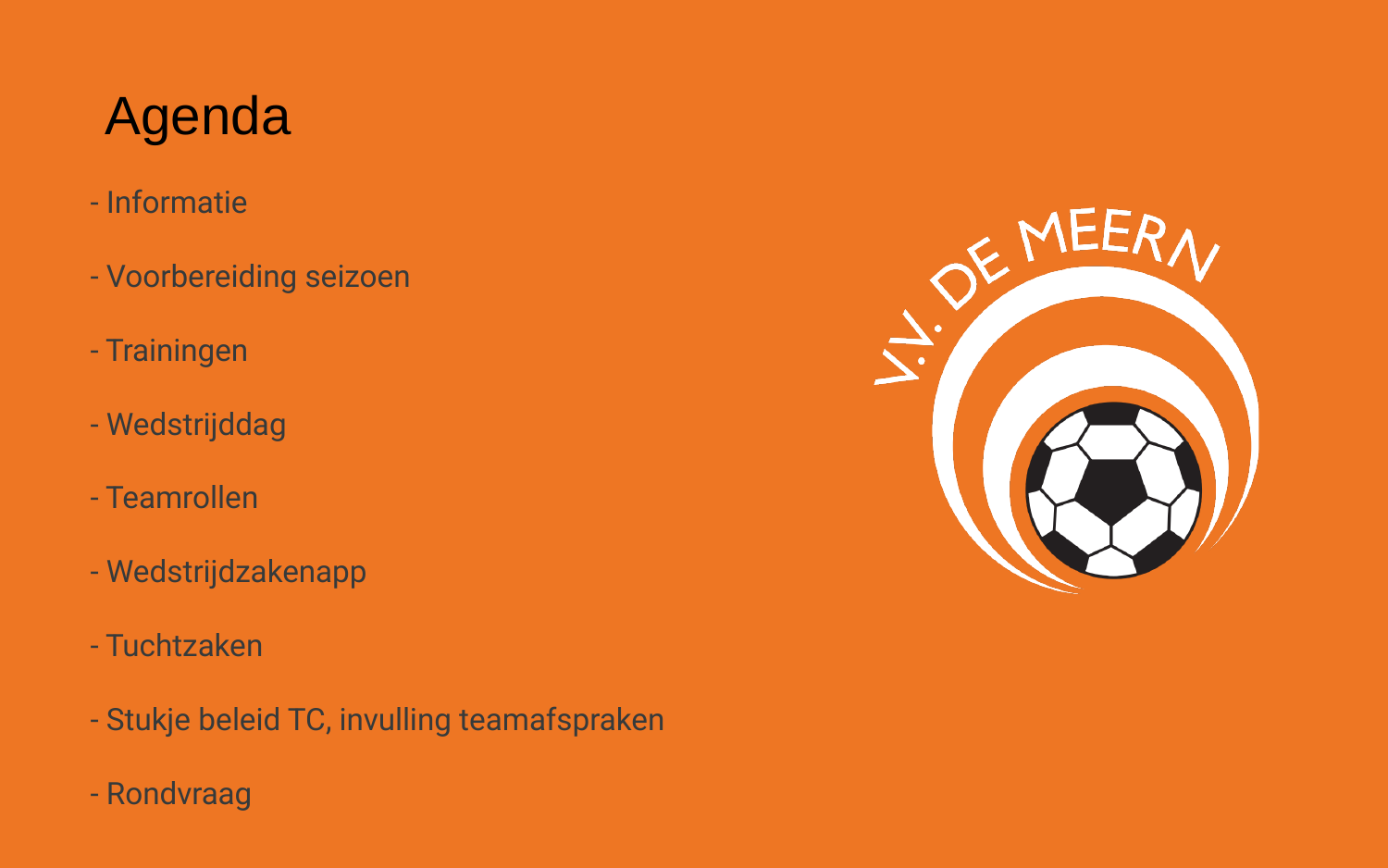

# Agenda - Informatie - Voorbereiding seizoen - Trainingen - Wedstrijddag - Teamrollen - Wedstrijdzakenapp - Tuchtzaken - Stukje beleid TC, invulling teamafspraken - Rondvraag